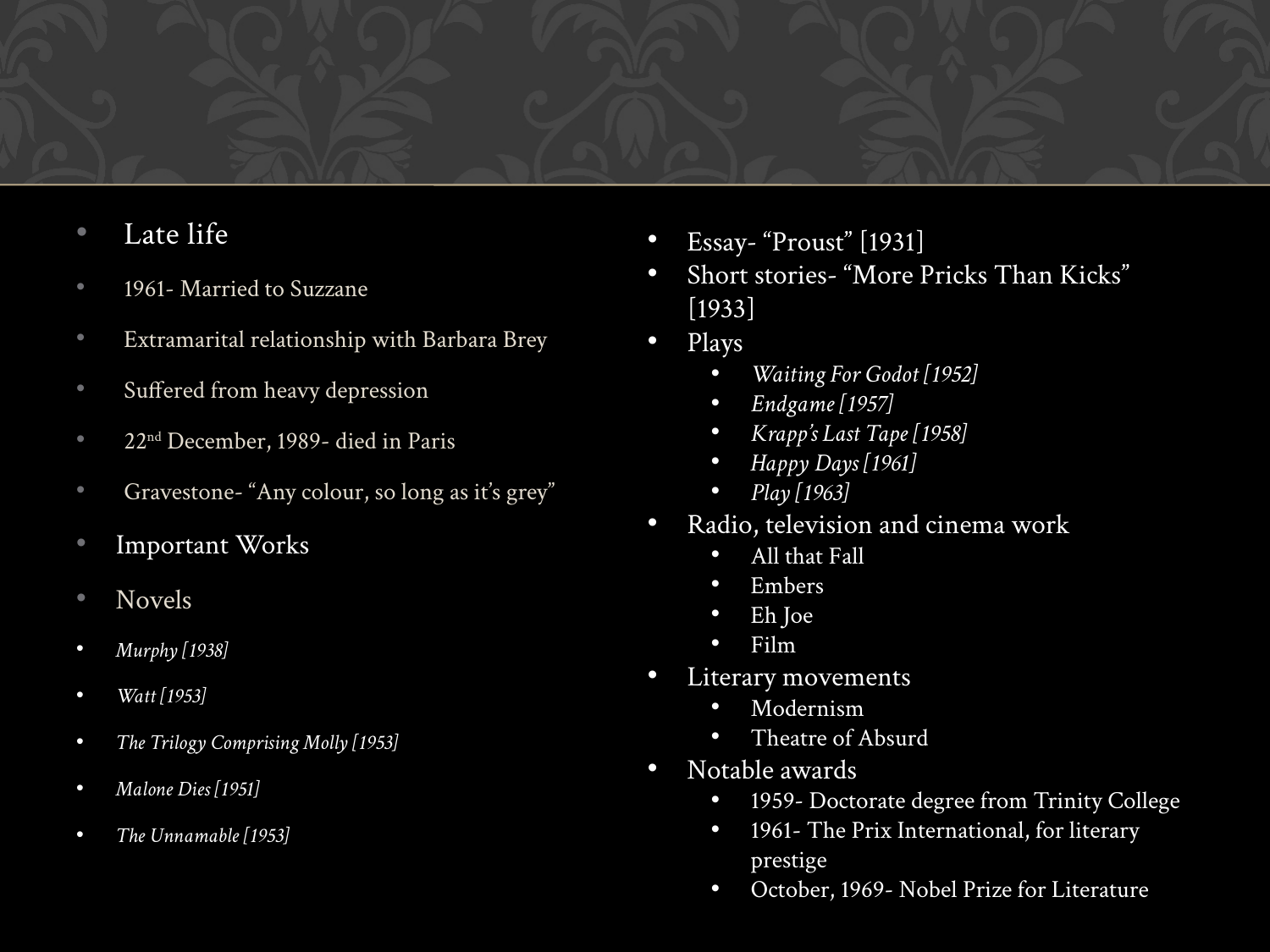

Late life
1961- Married to Suzzane
Extramarital relationship with Barbara Brey
Suffered from heavy depression
22nd December, 1989- died in Paris
Gravestone- “Any colour, so long as it’s grey”
Important Works
Novels
Murphy [1938]
Watt [1953]
The Trilogy Comprising Molly [1953]
Malone Dies [1951]
The Unnamable [1953]

Essay- “Proust” [1931]
Short stories- “More Pricks Than Kicks” [1933]
Plays
Waiting For Godot [1952]
Endgame [1957]
Krapp’s Last Tape [1958]
Happy Days [1961]
Play [1963]
Radio, television and cinema work
All that Fall
Embers
Eh Joe
Film
Literary movements
Modernism
Theatre of Absurd
Notable awards
1959- Doctorate degree from Trinity College
1961- The Prix International, for literary prestige
October, 1969- Nobel Prize for Literature